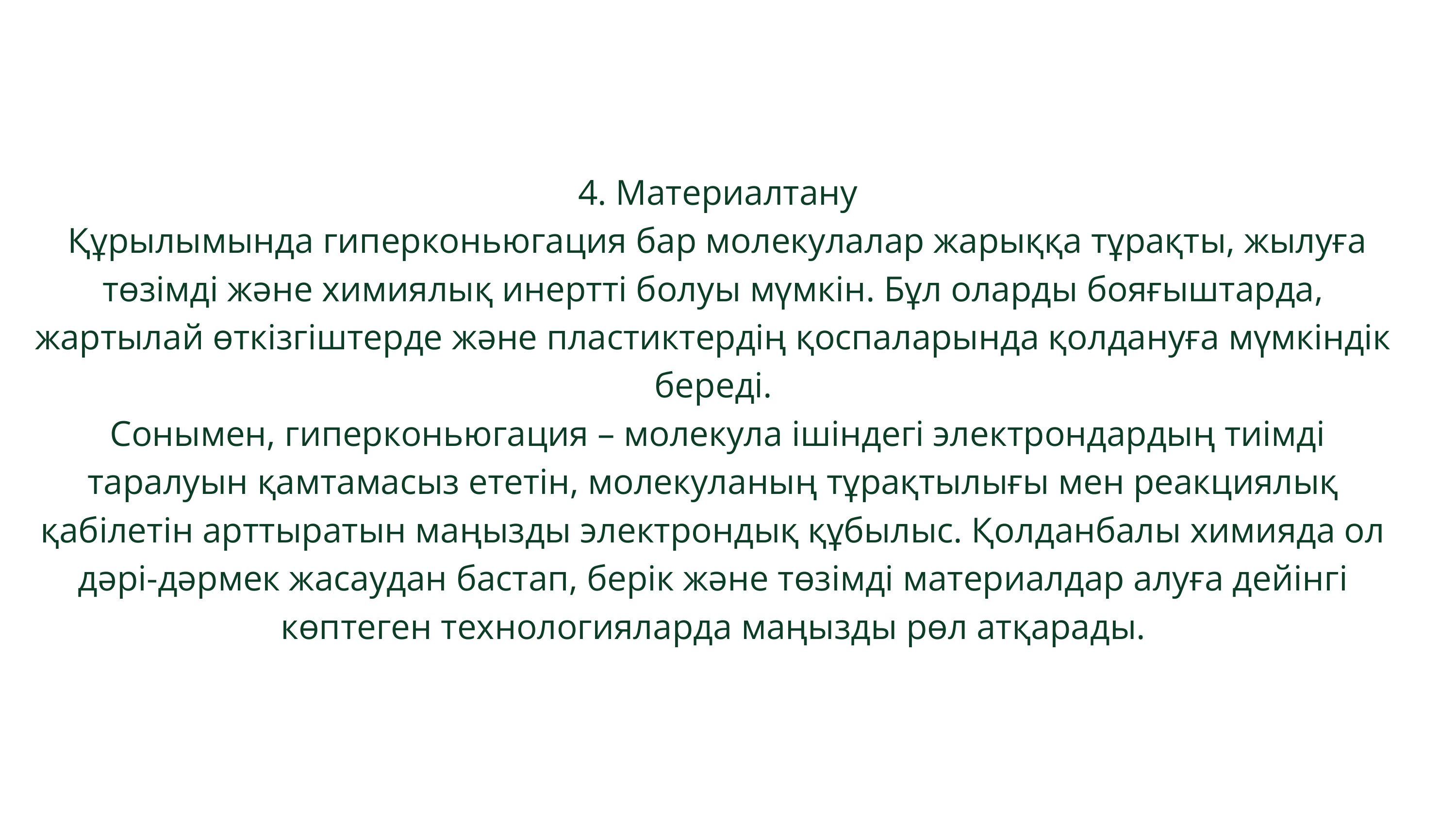

4. Материалтану
 Құрылымында гиперконьюгация бар молекулалар жарыққа тұрақты, жылуға төзімді және химиялық инертті болуы мүмкін. Бұл оларды бояғыштарда, жартылай өткізгіштерде және пластиктердің қоспаларында қолдануға мүмкіндік береді.
 Сонымен, гиперконьюгация – молекула ішіндегі электрондардың тиімді таралуын қамтамасыз ететін, молекуланың тұрақтылығы мен реакциялық қабілетін арттыратын маңызды электрондық құбылыс. Қолданбалы химияда ол дәрі-дәрмек жасаудан бастап, берік және төзімді материалдар алуға дейінгі көптеген технологияларда маңызды рөл атқарады.